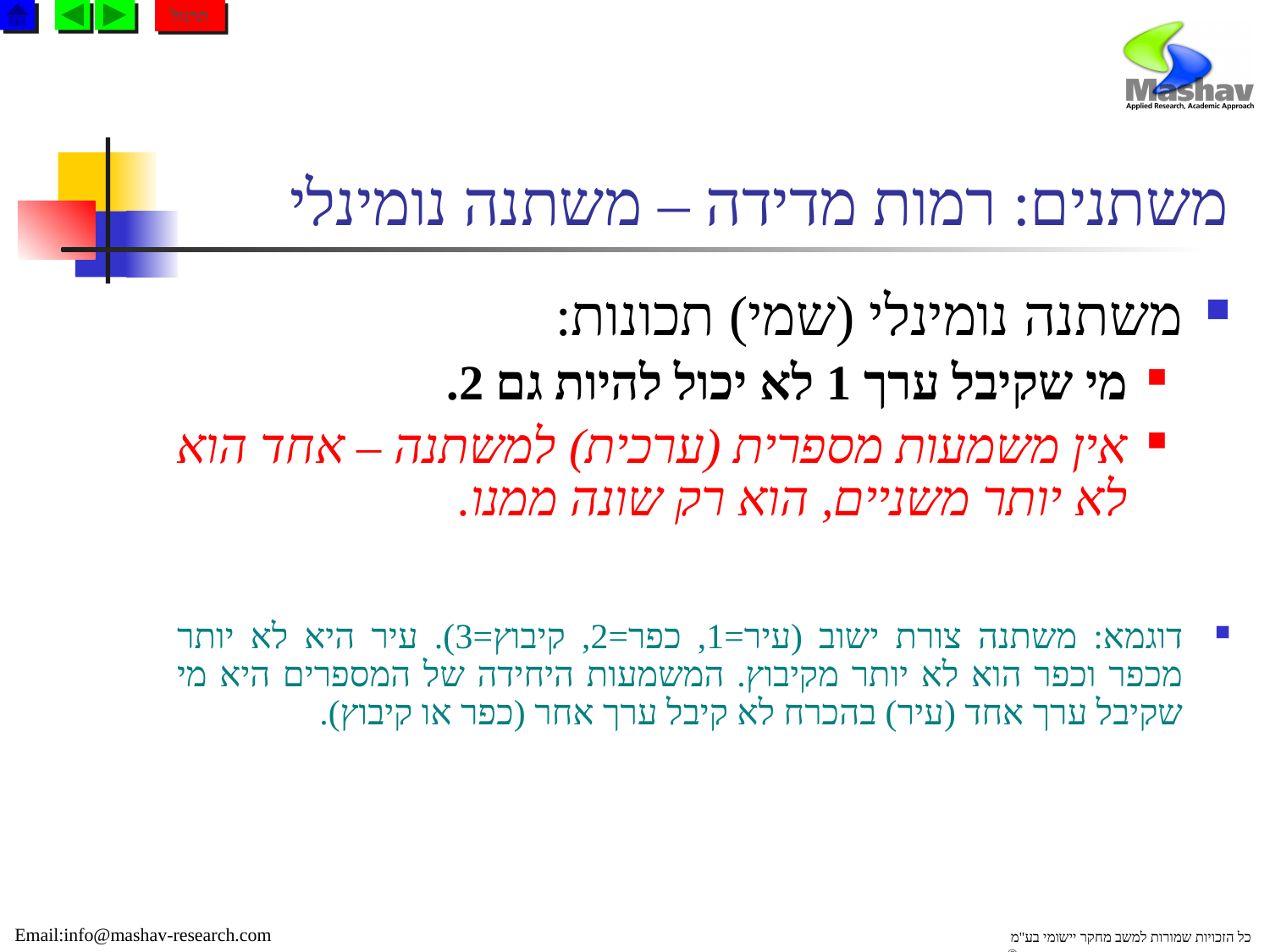

תרגול
# משתנים: רמות מדידה – משתנה נומינלי
משתנה נומינלי (שמי) תכונות:
מי שקיבל ערך 1 לא יכול להיות גם 2.
אין משמעות מספרית (ערכית) למשתנה – אחד הוא לא יותר משניים, הוא רק שונה ממנו.

דוגמא: משתנה צורת ישוב (עיר=1, כפר=2, קיבוץ=3). עיר היא לא יותר מכפר וכפר הוא לא יותר מקיבוץ. המשמעות היחידה של המספרים היא מי שקיבל ערך אחד (עיר) בהכרח לא קיבל ערך אחר (כפר או קיבוץ).